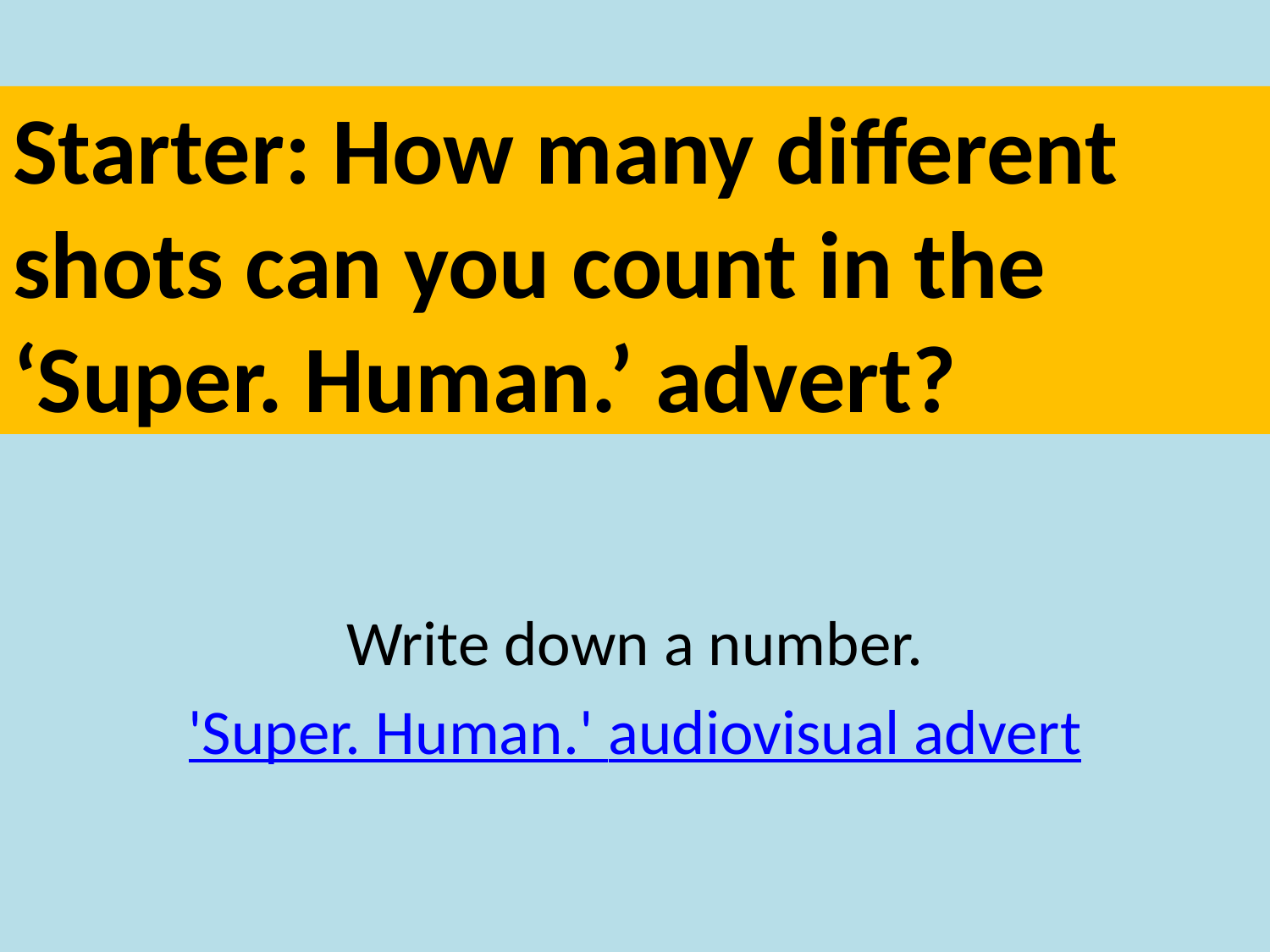

# Starter: How many different shots can you count in the ‘Super. Human.’ advert?
Write down a number.
'Super. Human.' audiovisual advert